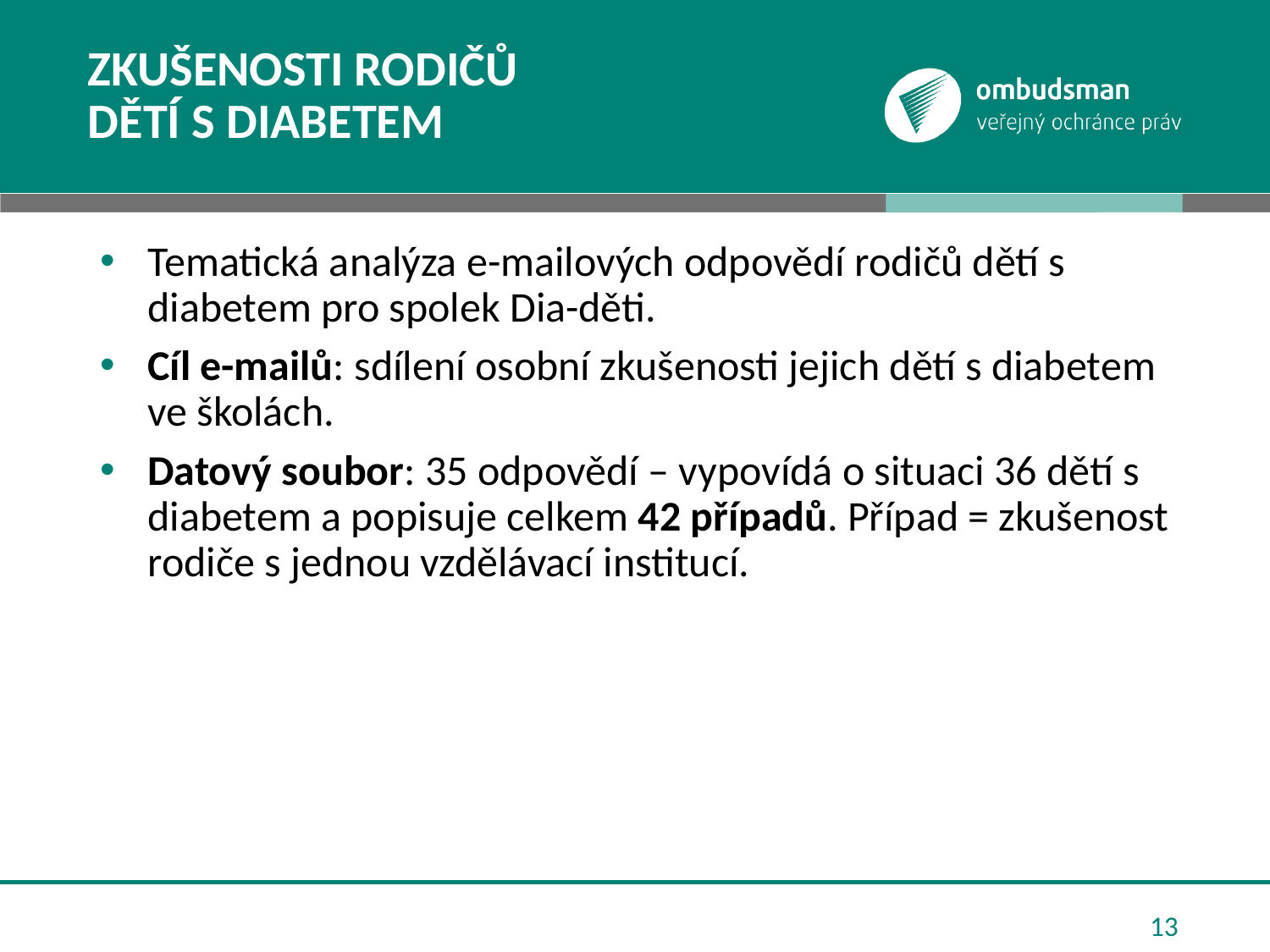

# Zkušenosti rodičů dětí s diabetem
Tematická analýza e-mailových odpovědí rodičů dětí s diabetem pro spolek Dia-děti.
Cíl e-mailů: sdílení osobní zkušenosti jejich dětí s diabetem ve školách.
Datový soubor: 35 odpovědí – vypovídá o situaci 36 dětí s diabetem a popisuje celkem 42 případů. Případ = zkušenost rodiče s jednou vzdělávací institucí.

13